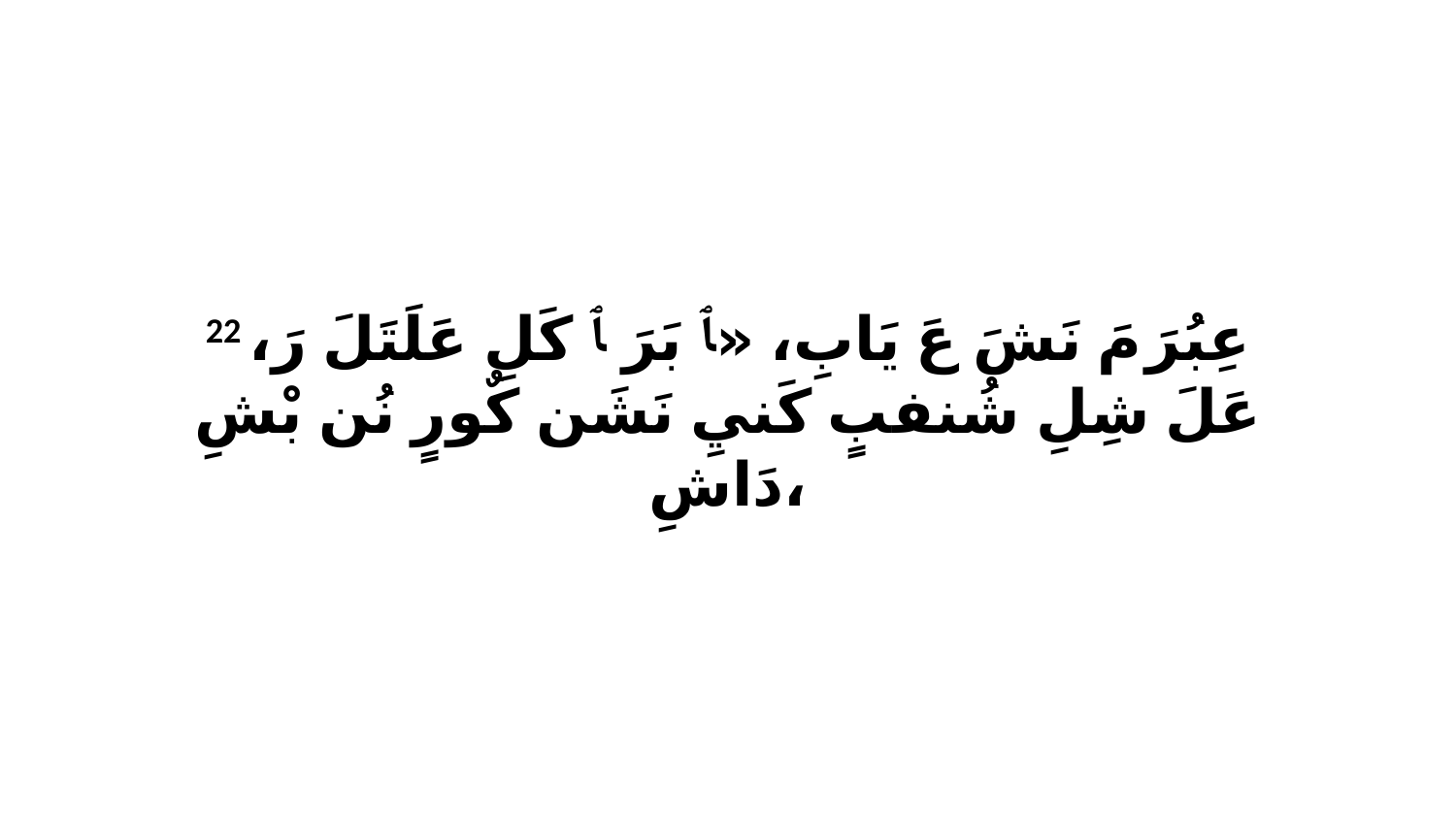

22 عِبُرَ مَ نَشَ عَ يَابِ، «ﭑ بَرَ ﭑ كَلِ عَلَتَلَ رَ، عَلَ شِلِ شُنفبٍ كَنيِ نَشَن كٌورٍ نُن بْشِ دَاشِ،